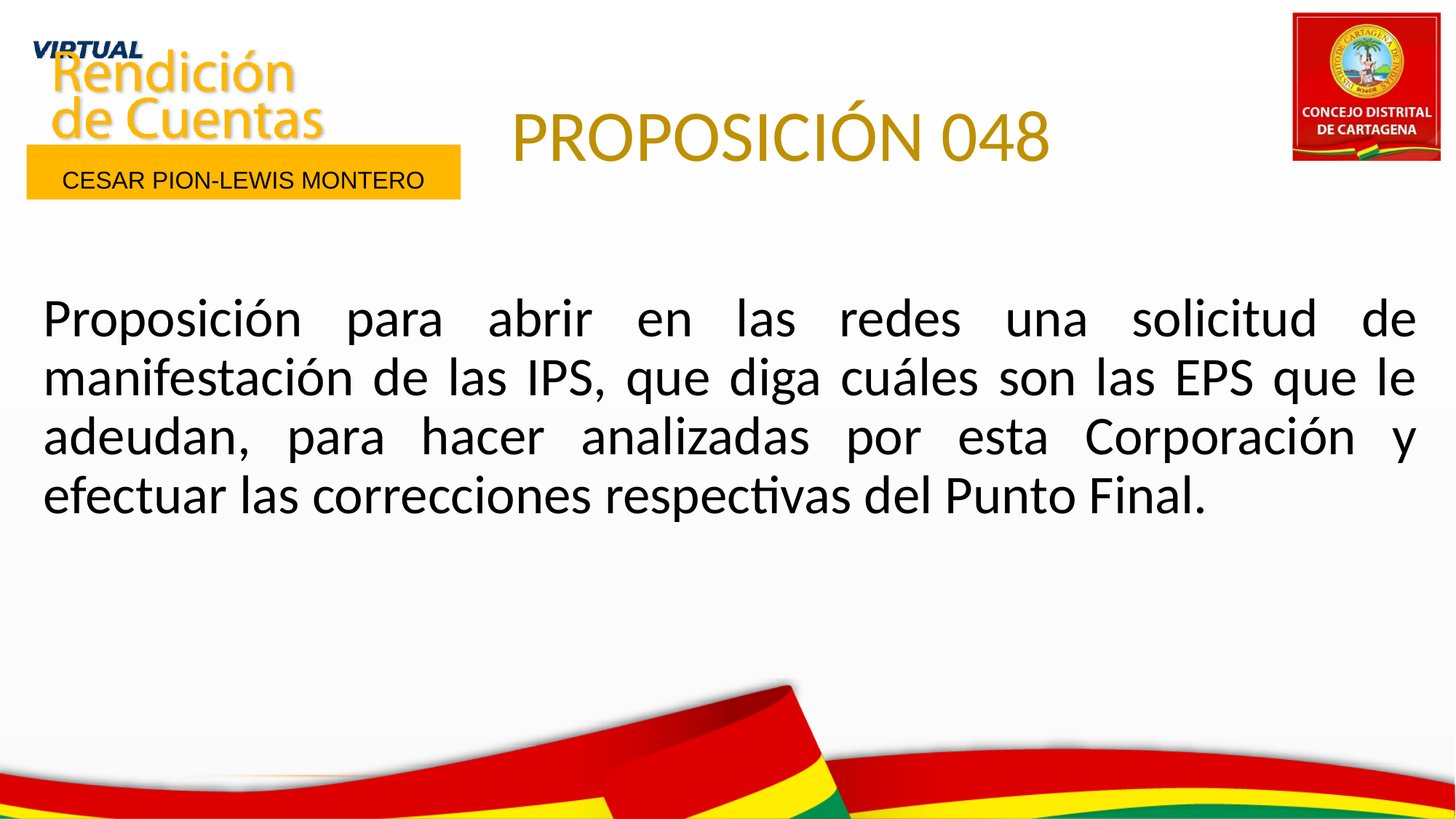

PROPOSICIÓN 048
 Primer Semestre 2021
CESAR PION-LEWIS MONTERO
Proposición para abrir en las redes una solicitud de manifestación de las IPS, que diga cuáles son las EPS que le adeudan, para hacer analizadas por esta Corporación y efectuar las correcciones respectivas del Punto Final.